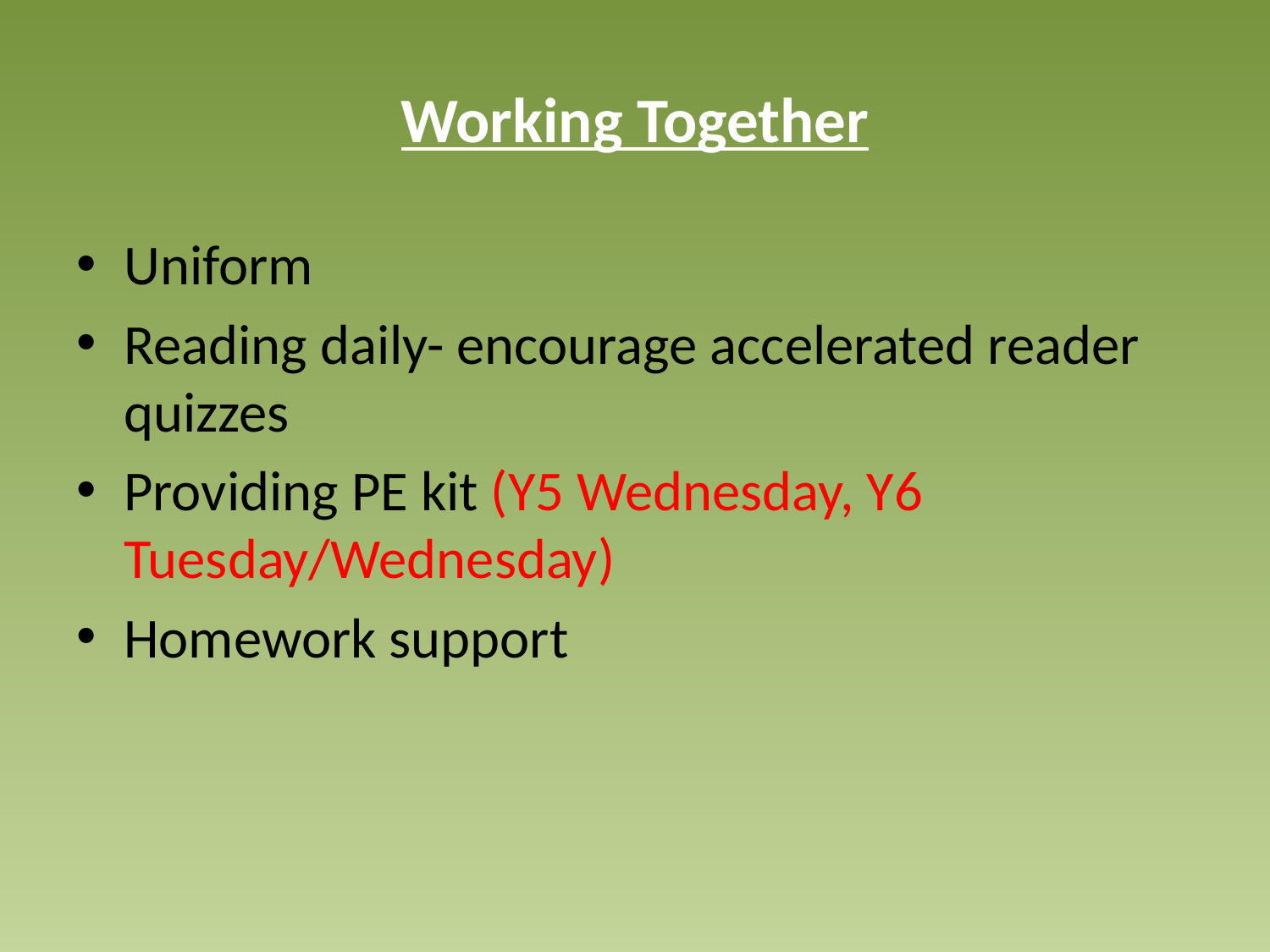

# Working Together
Uniform
Reading daily- encourage accelerated reader quizzes
Providing PE kit (Y5 Wednesday, Y6 Tuesday/Wednesday)
Homework support